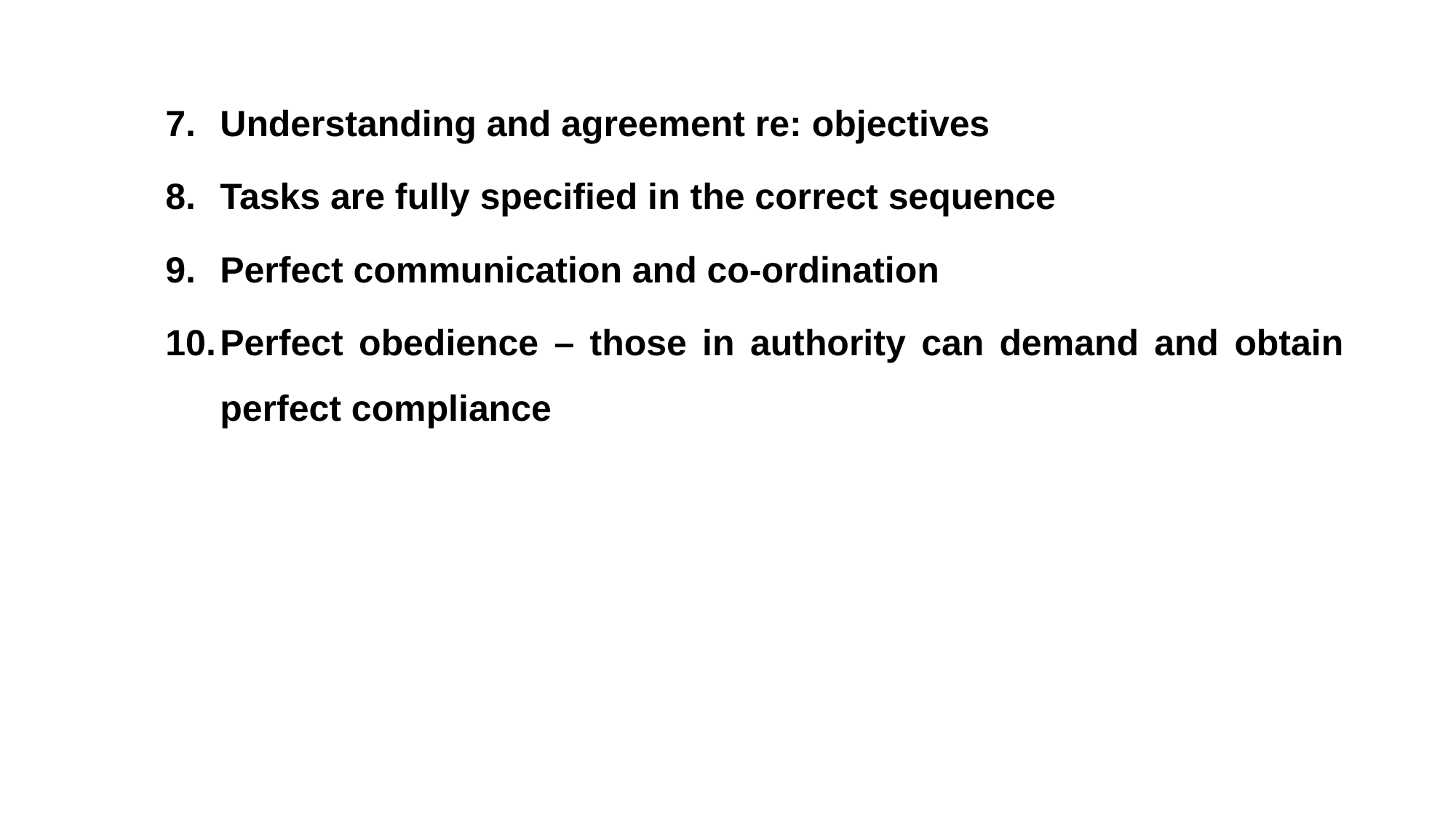

Understanding and agreement re: objectives
Tasks are fully specified in the correct sequence
Perfect communication and co-ordination
Perfect obedience – those in authority can demand and obtain perfect compliance